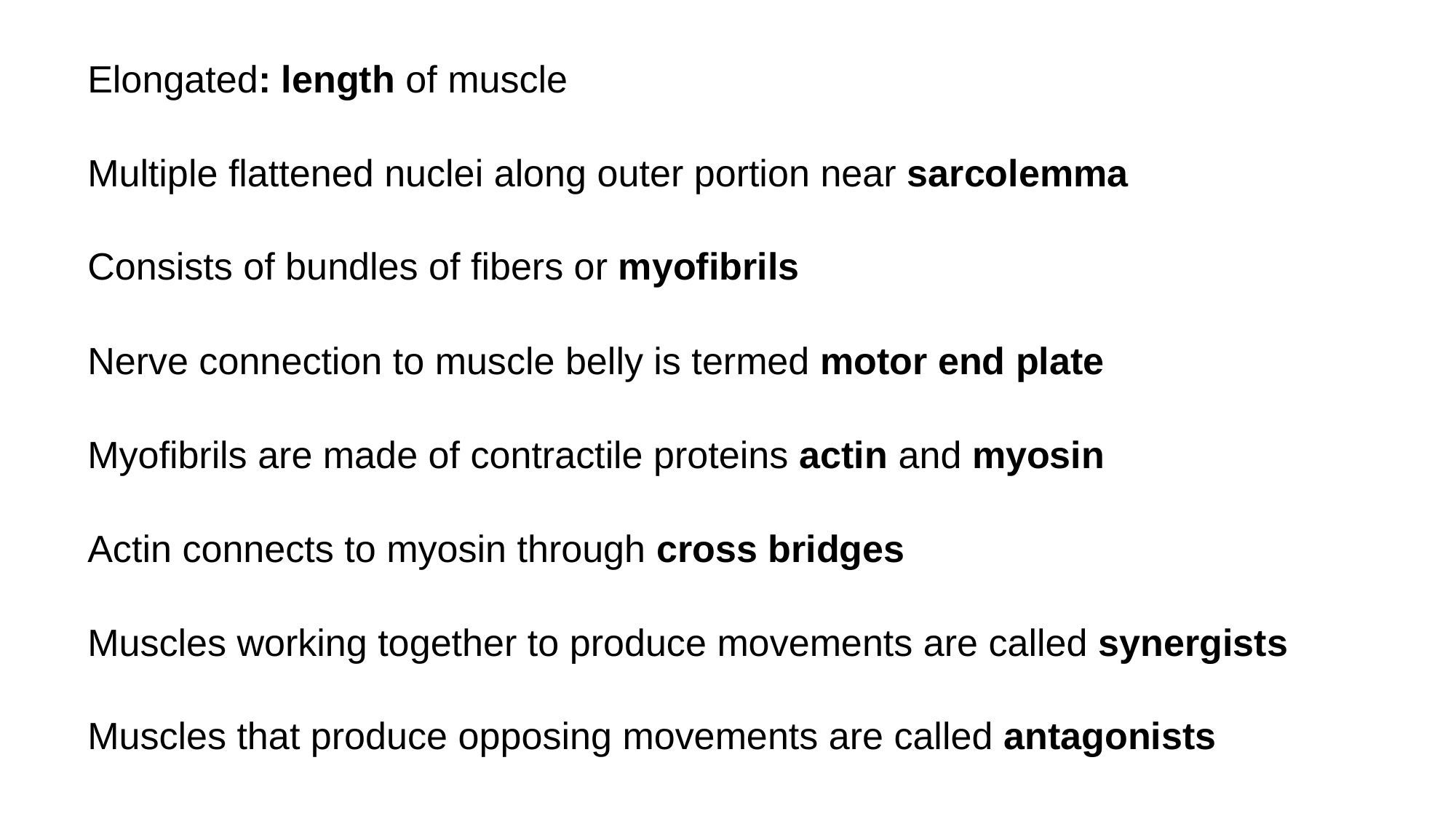

Elongated: length of muscle

Multiple flattened nuclei along outer portion near sarcolemma

Consists of bundles of fibers or myofibrils

Nerve connection to muscle belly is termed motor end plate

Myofibrils are made of contractile proteins actin and myosin

Actin connects to myosin through cross bridges

Muscles working together to produce movements are called synergists

Muscles that produce opposing movements are called antagonists